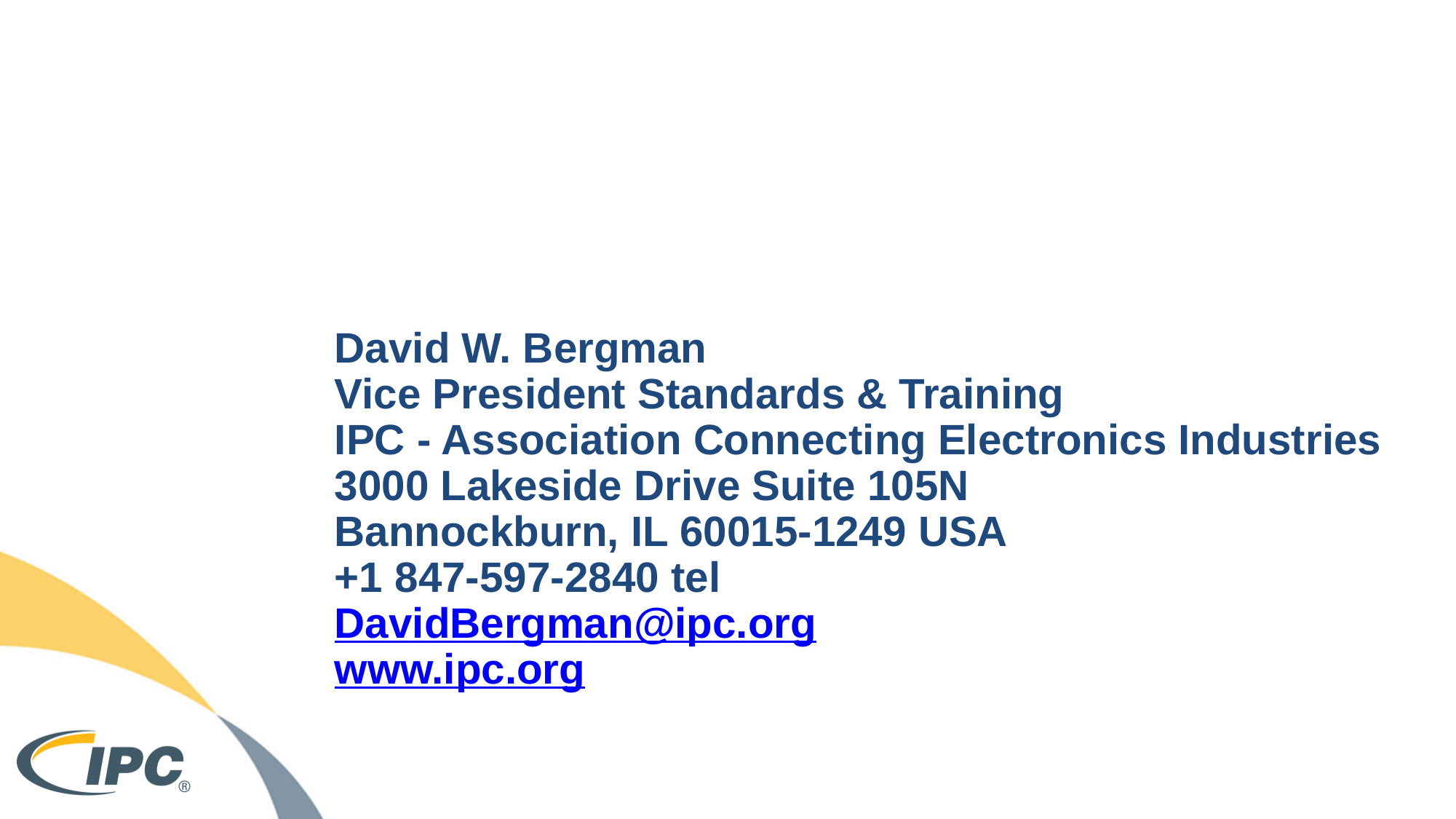

David W. Bergman
Vice President Standards & Training
IPC - Association Connecting Electronics Industries
3000 Lakeside Drive Suite 105N
Bannockburn, IL 60015-1249 USA
+1 847-597-2840 tel
DavidBergman@ipc.org
www.ipc.org

  Thank you